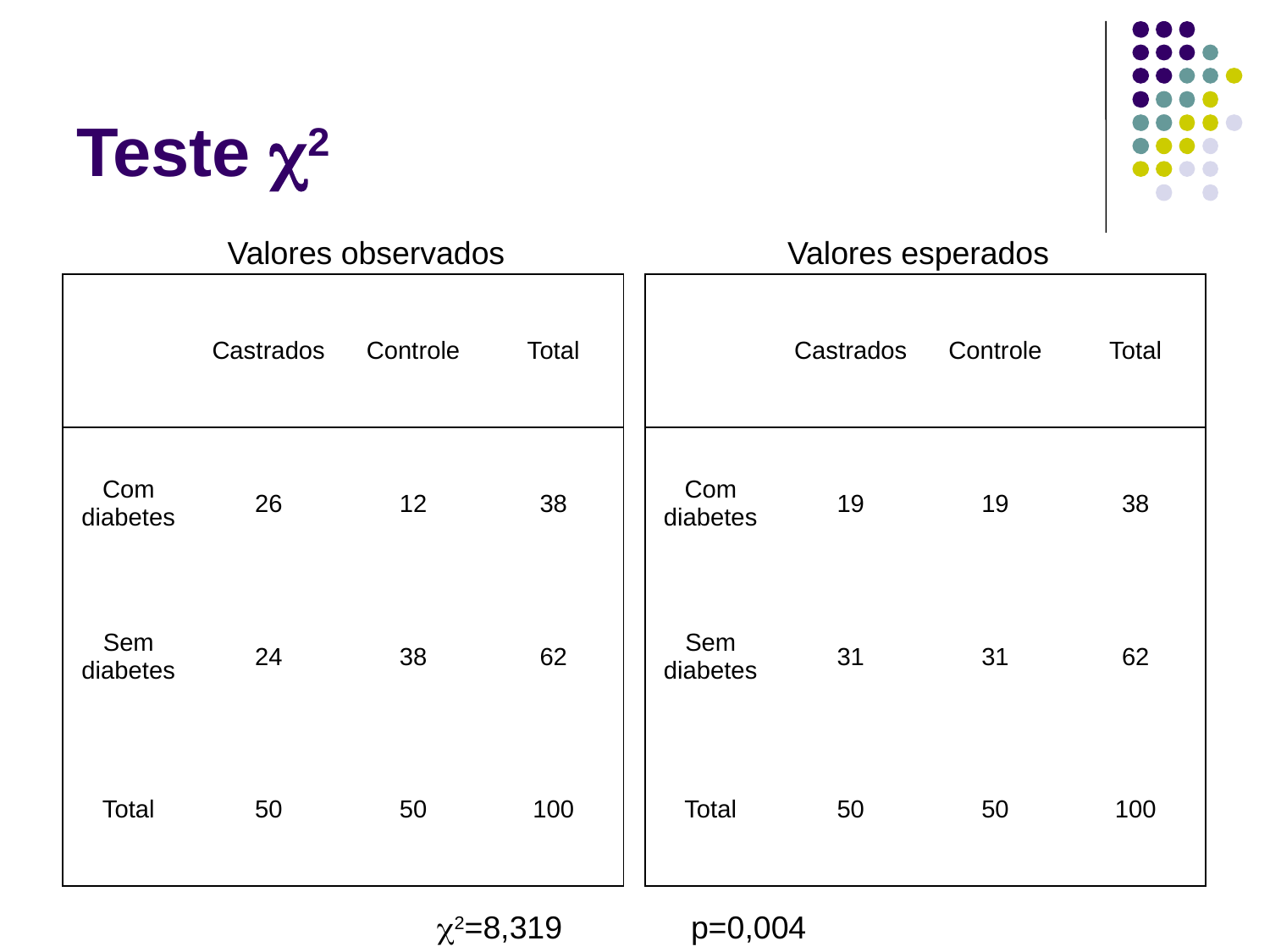

# Teste χ2
Valores observados
Valores esperados
|  | Castrados | Controle | Total |
| --- | --- | --- | --- |
| Com diabetes | 26 | 12 | 38 |
| Sem diabetes | 24 | 38 | 62 |
| Total | 50 | 50 | 100 |
|  | Castrados | Controle | Total |
| --- | --- | --- | --- |
| Com diabetes | 19 | 19 | 38 |
| Sem diabetes | 31 | 31 | 62 |
| Total | 50 | 50 | 100 |
χ2=8,319 	p=0,004